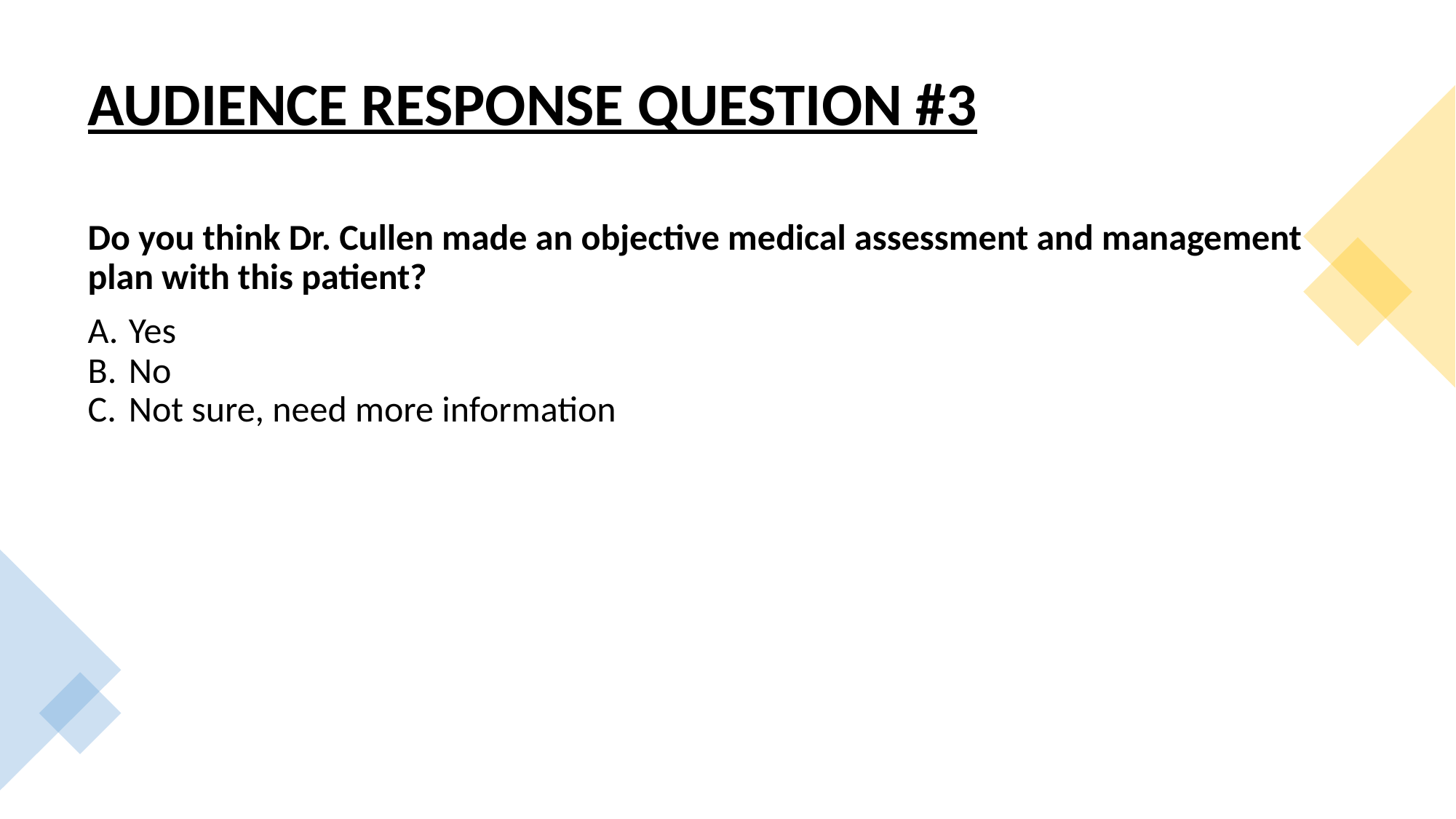

# AUDIENCE RESPONSE QUESTION #3

Do you think Dr. Cullen made an objective medical assessment and management plan with this patient?
Yes
No
Not sure, need more information